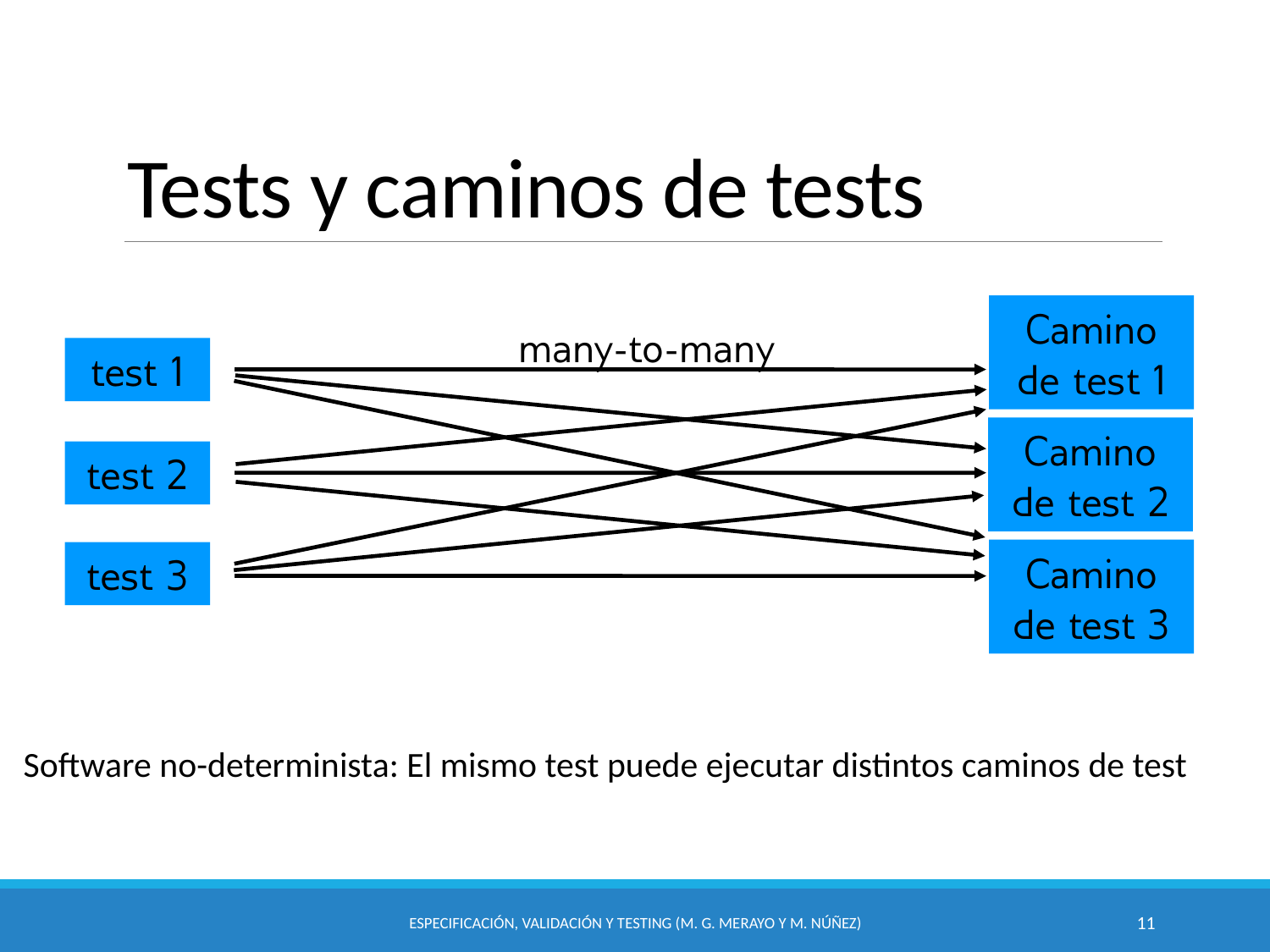

# Tests y caminos de tests
Camino de test 1
many-to-many

test 1
Camino de test 2
test 2
Camino de test 3
test 3
Software no-determinista: El mismo test puede ejecutar distintos caminos de test
Especificación, Validación y Testing (M. G. Merayo y M. Núñez)
11